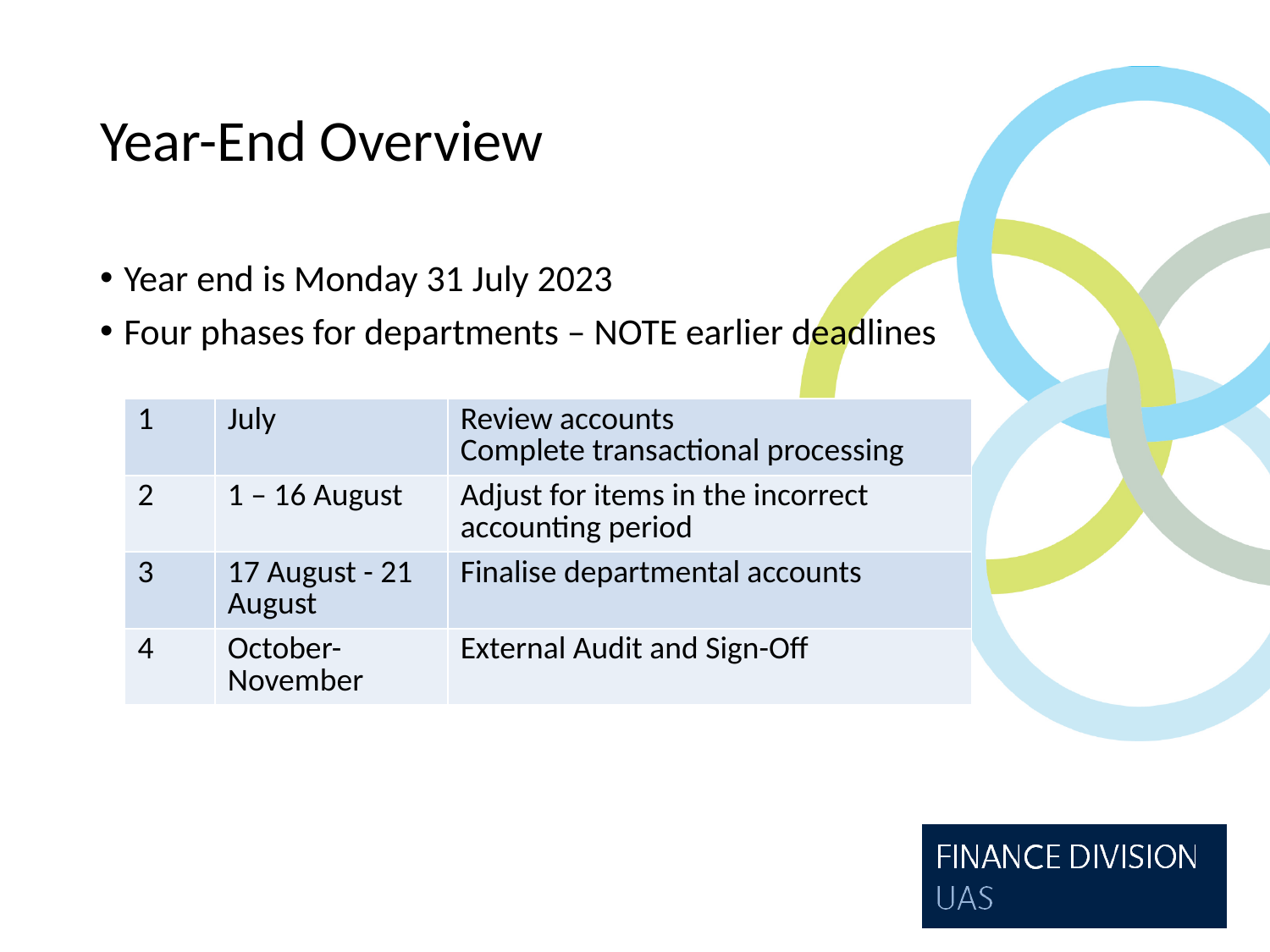

# Year-End Overview
Year end is Monday 31 July 2023
Four phases for departments – NOTE earlier deadlines

| 1 | July | Review accounts Complete transactional processing |
| --- | --- | --- |
| 2 | 1 – 16 August | Adjust for items in the incorrect accounting period |
| 3 | 17 August - 21 August | Finalise departmental accounts |
| 4 | October-November | External Audit and Sign-Off |